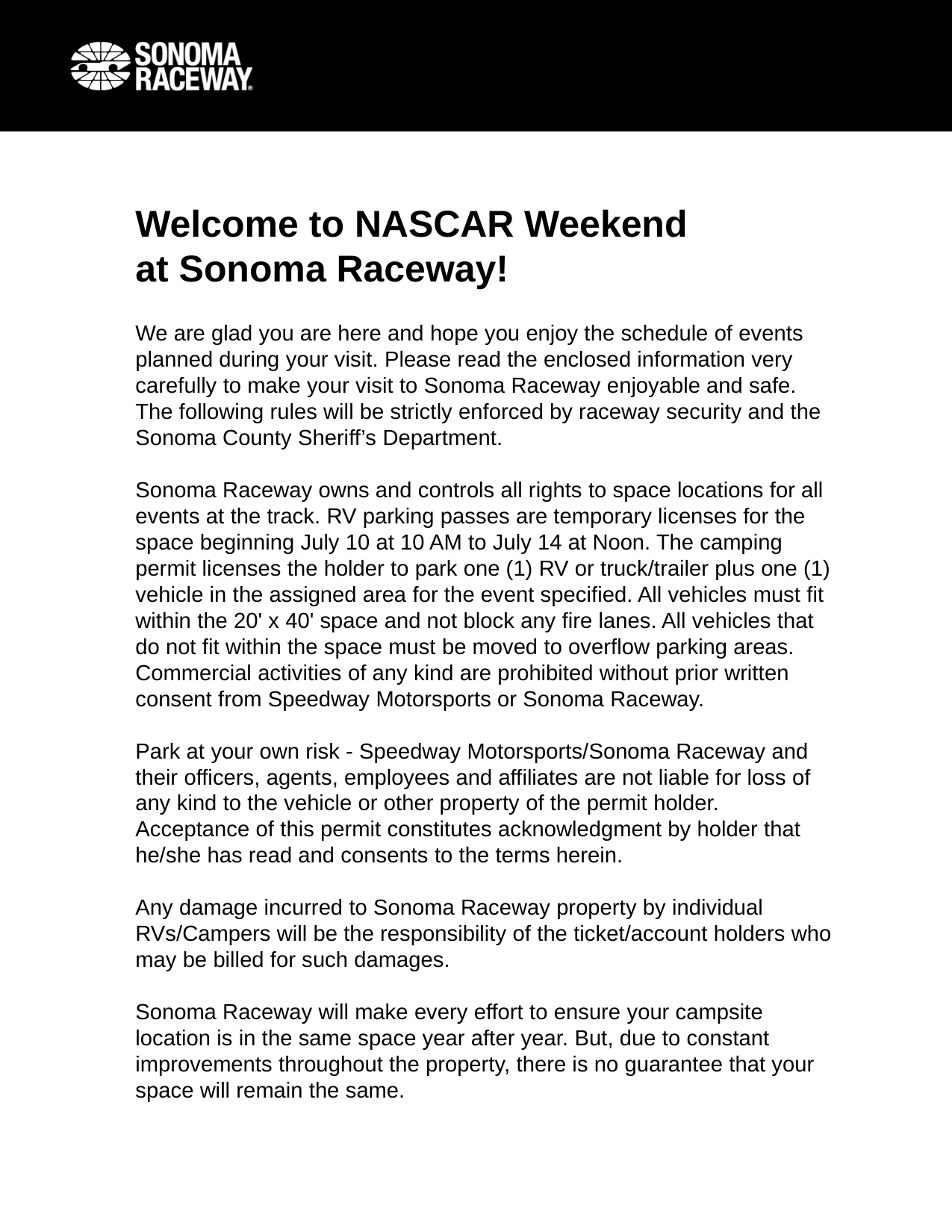

Welcome to NASCAR Weekend
at Sonoma Raceway!

We are glad you are here and hope you enjoy the schedule of events planned during your visit. Please read the enclosed information very carefully to make your visit to Sonoma Raceway enjoyable and safe. The following rules will be strictly enforced by raceway security and the Sonoma County Sheriff’s Department.

Sonoma Raceway owns and controls all rights to space locations for all events at the track. RV parking passes are temporary licenses for the space beginning July 10 at 10 AM to July 14 at Noon. The camping permit licenses the holder to park one (1) RV or truck/trailer plus one (1) vehicle in the assigned area for the event specified. All vehicles must fit within the 20' x 40' space and not block any fire lanes. All vehicles that do not fit within the space must be moved to overflow parking areas. Commercial activities of any kind are prohibited without prior written consent from Speedway Motorsports or Sonoma Raceway.

Park at your own risk - Speedway Motorsports/Sonoma Raceway and their officers, agents, employees and affiliates are not liable for loss of any kind to the vehicle or other property of the permit holder. Acceptance of this permit constitutes acknowledgment by holder that he/she has read and consents to the terms herein.

Any damage incurred to Sonoma Raceway property by individual RVs/Campers will be the responsibility of the ticket/account holders who may be billed for such damages.

Sonoma Raceway will make every effort to ensure your campsite location is in the same space year after year. But, due to constant improvements throughout the property, there is no guarantee that your space will remain the same.